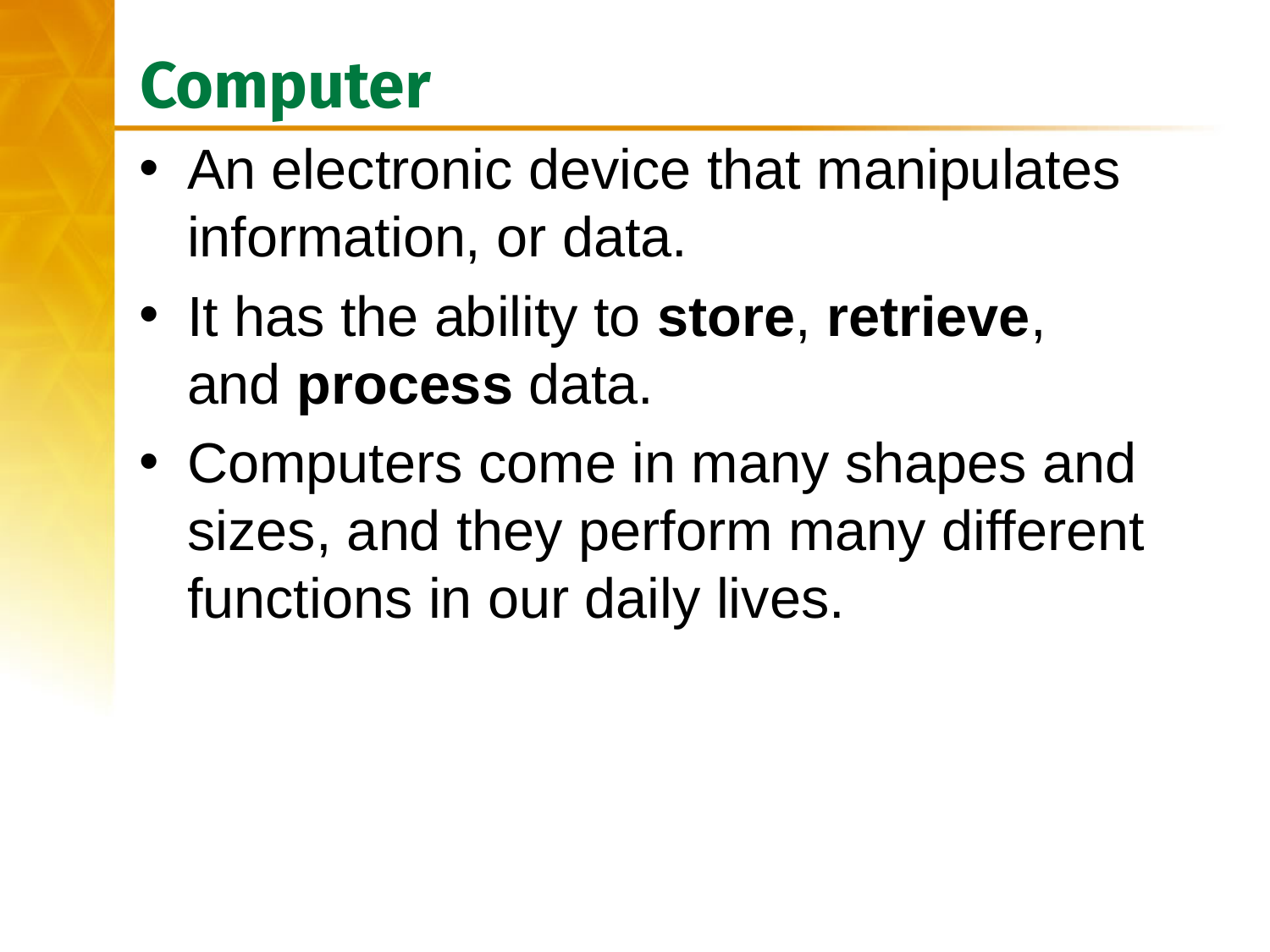

# Computer
An electronic device that manipulates information, or data.
It has the ability to store, retrieve, and process data.
Computers come in many shapes and sizes, and they perform many different functions in our daily lives.